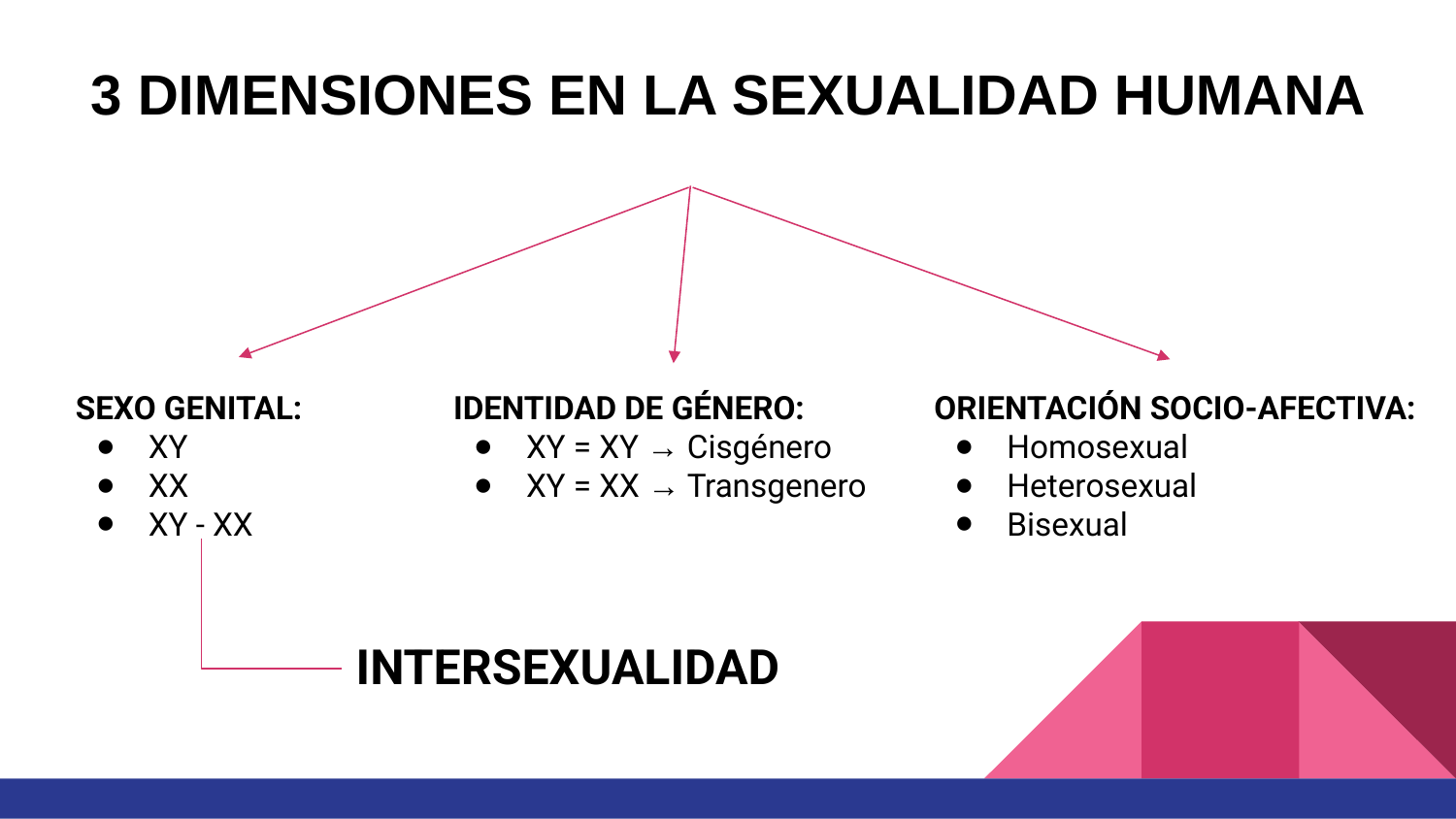

# 3 DIMENSIONES EN LA SEXUALIDAD HUMANA
ORIENTACIÓN SOCIO-AFECTIVA:
Homosexual
Heterosexual
Bisexual
SEXO GENITAL:
XY
XX
XY - XX
IDENTIDAD DE GÉNERO:
XY = XY → Cisgénero
XY = XX → Transgenero

INTERSEXUALIDAD